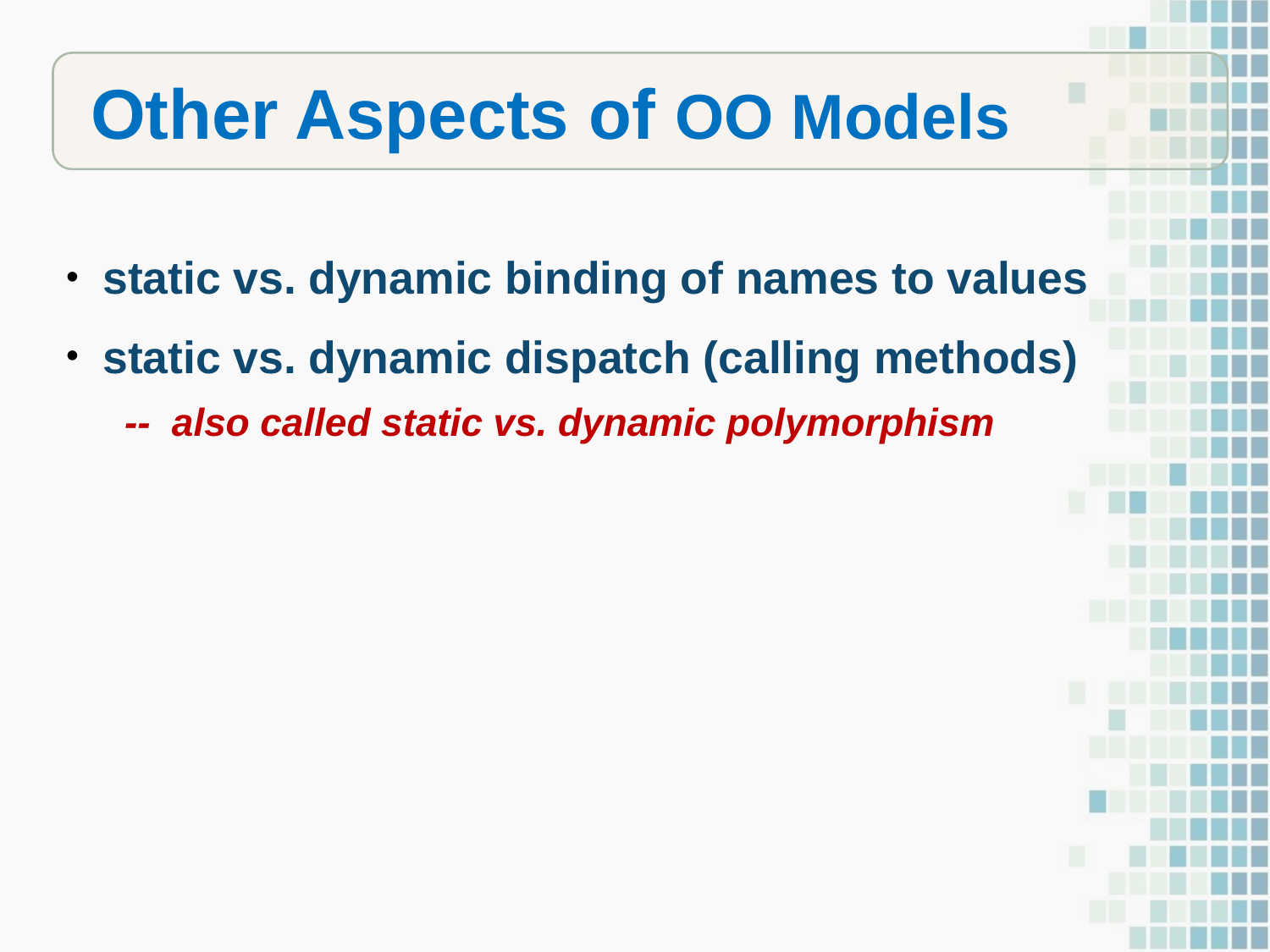

Other Aspects of OO Models
static vs. dynamic binding of names to values
static vs. dynamic dispatch (calling methods)
--  also called static vs. dynamic polymorphism